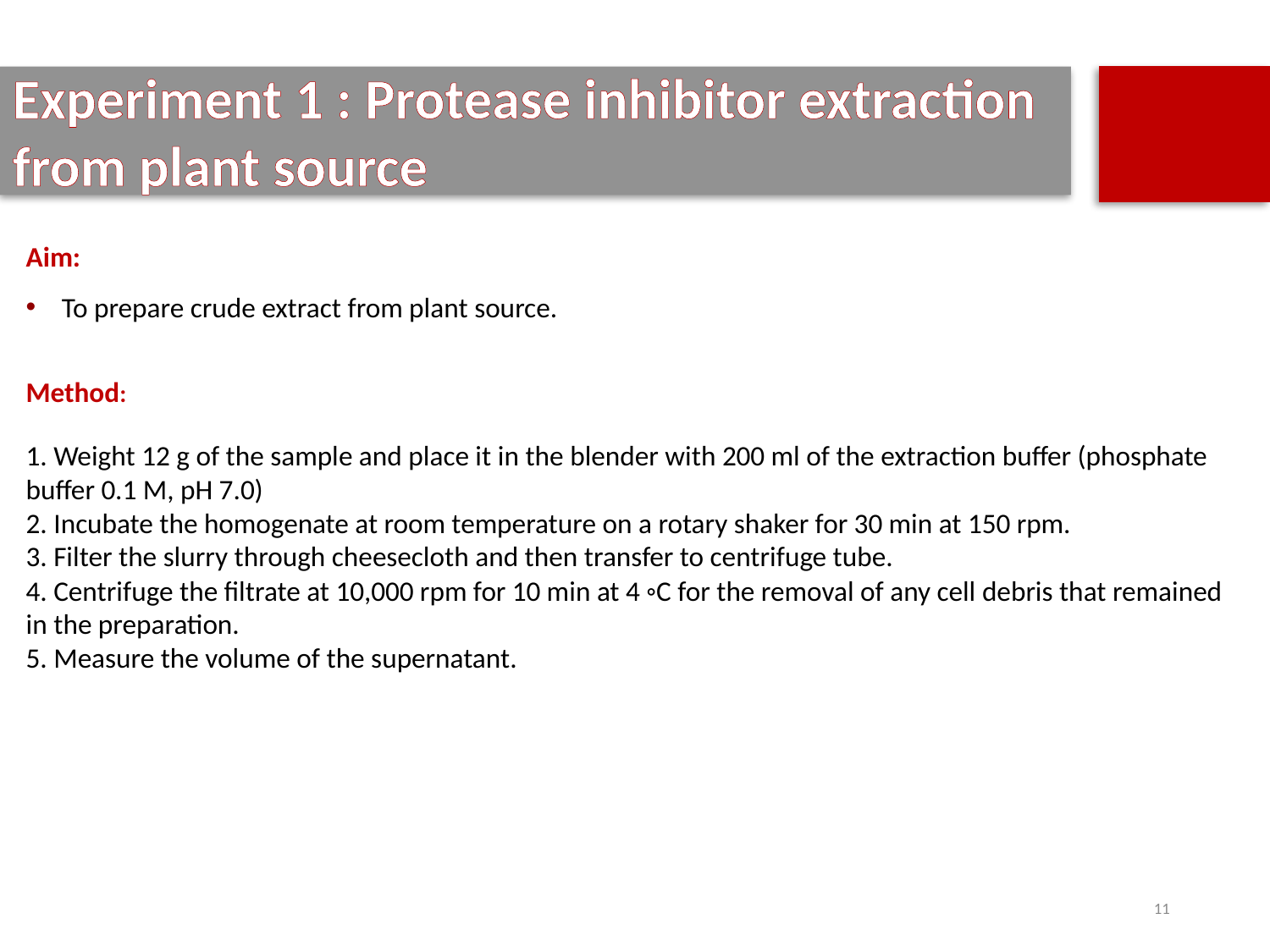

Experiment 1 : Protease inhibitor extraction from plant source

Aim:
To prepare crude extract from plant source.

Method:
1. Weight 12 g of the sample and place it in the blender with 200 ml of the extraction buffer (phosphate buffer 0.1 M, pH 7.0)
2. Incubate the homogenate at room temperature on a rotary shaker for 30 min at 150 rpm.
3. Filter the slurry through cheesecloth and then transfer to centrifuge tube.
4. Centrifuge the filtrate at 10,000 rpm for 10 min at 4 ◦C for the removal of any cell debris that remained in the preparation.
5. Measure the volume of the supernatant.

11